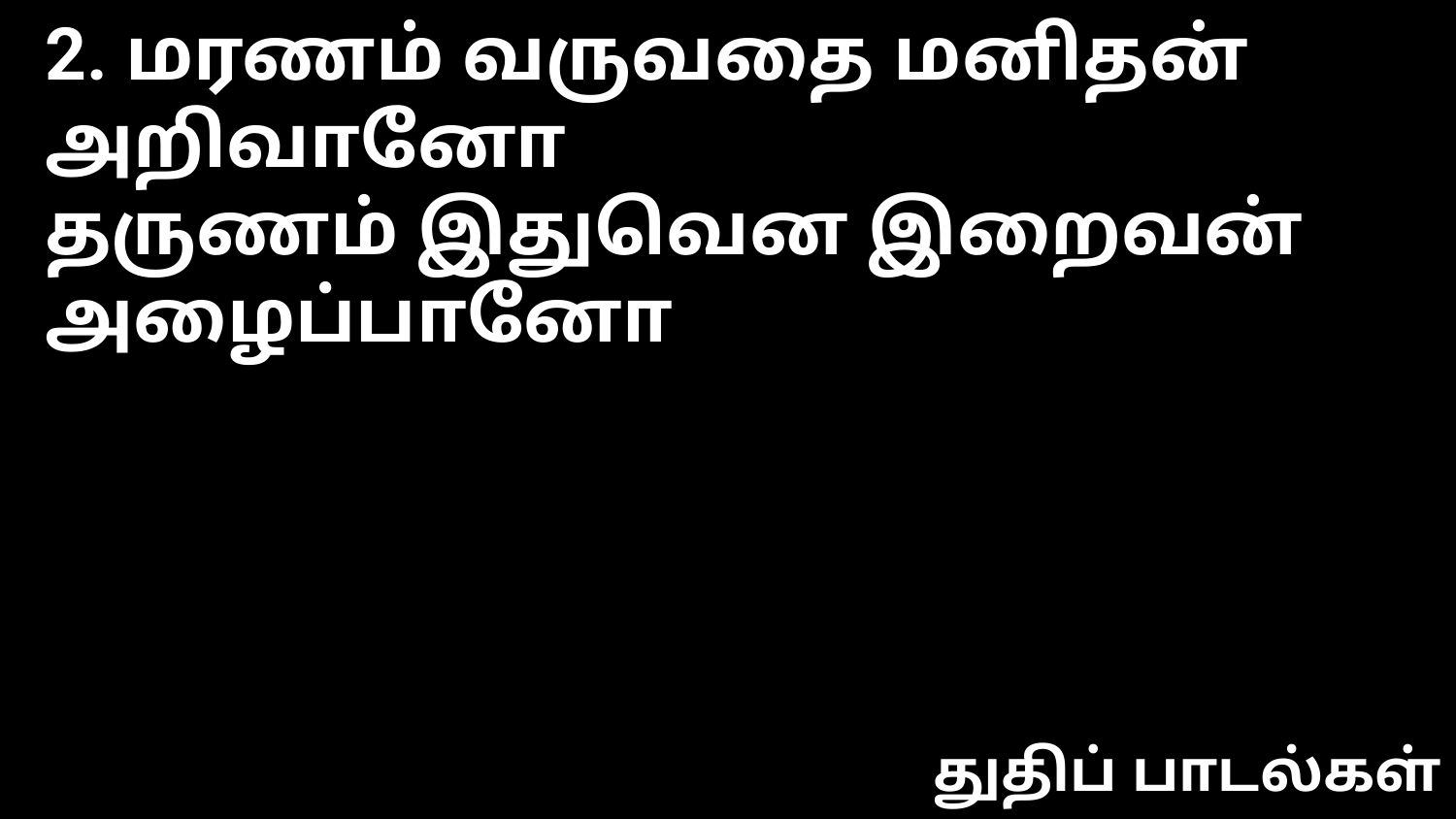

2. மரணம் வருவதை மனிதன் அறிவானோ
தருணம் இதுவென இறைவன் அழைப்பானோ

துதிப் பாடல்கள்